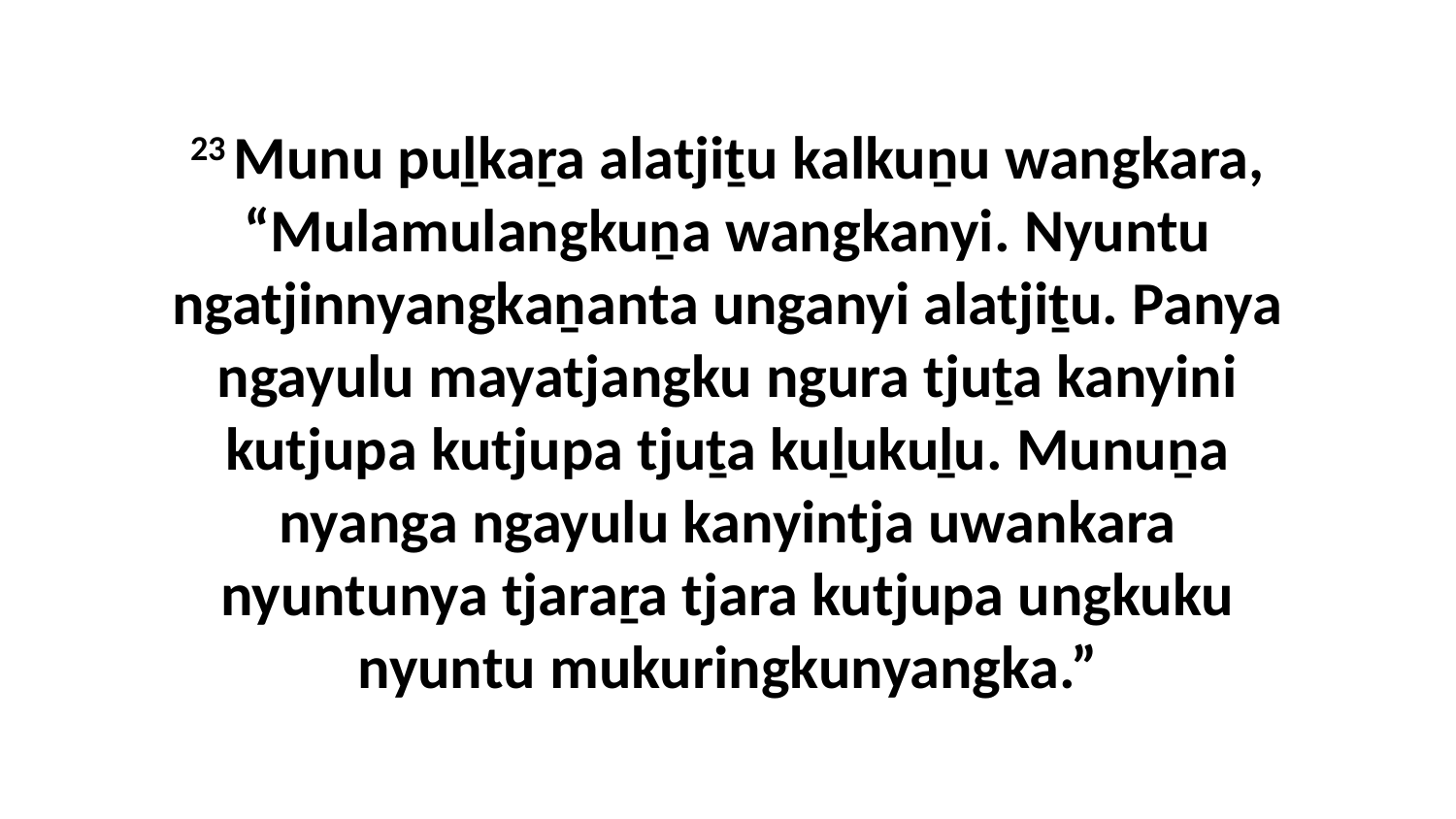

23 Munu puḻkaṟa alatjiṯu kalkuṉu wangkara, “Mulamulangkuṉa wangkanyi. Nyuntu ngatjinnyangkaṉanta unganyi alatjiṯu. Panya ngayulu mayatjangku ngura tjuṯa kanyini kutjupa kutjupa tjuṯa kuḻukuḻu. Munuṉa nyanga ngayulu kanyintja uwankara nyuntunya tjaraṟa tjara kutjupa ungkuku nyuntu mukuringkunyangka.”